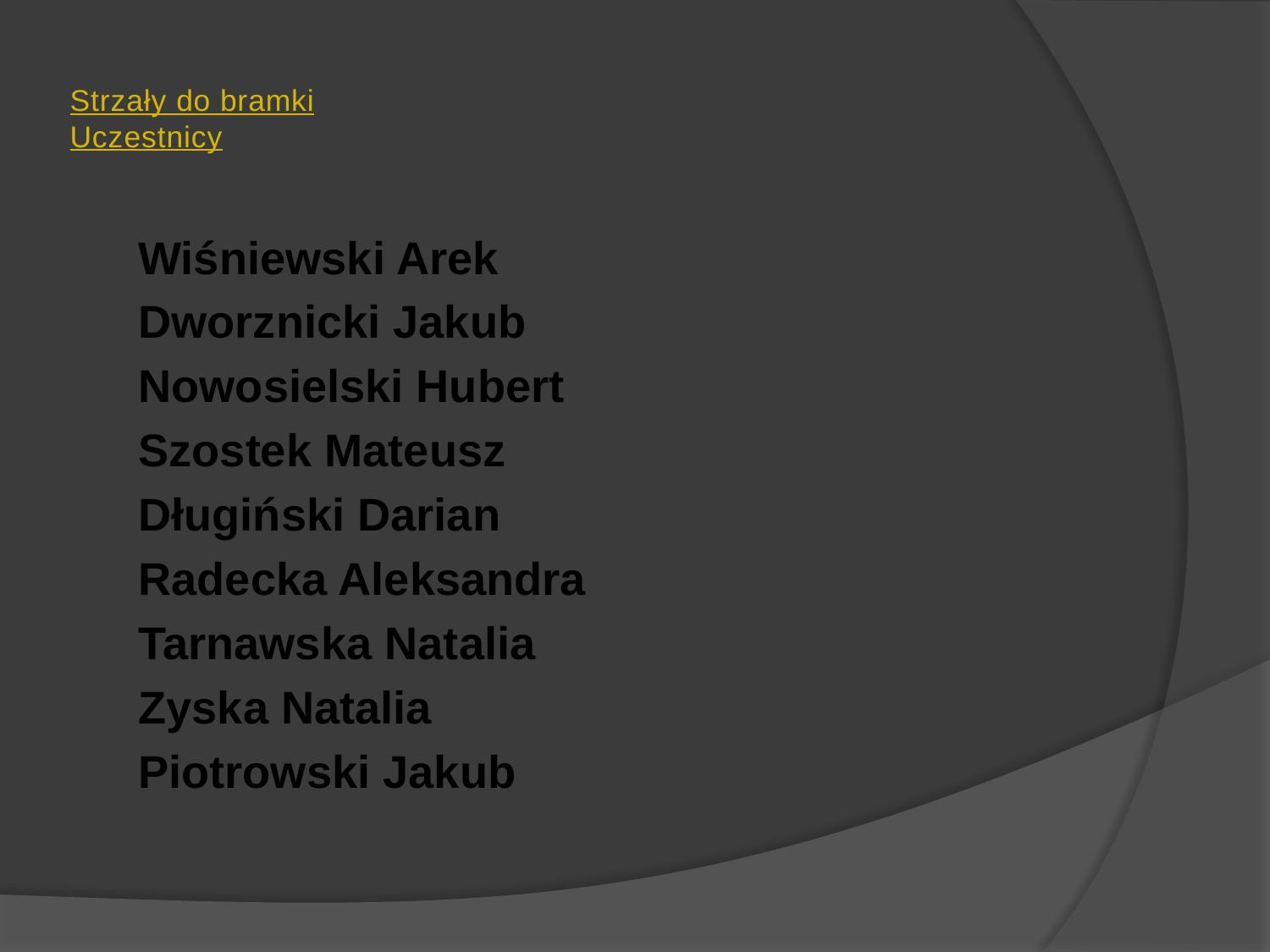

# Strzały do bramki Uczestnicy
Wiśniewski Arek
Dworznicki Jakub
Nowosielski Hubert
Szostek Mateusz
Długiński Darian
Radecka Aleksandra
Tarnawska Natalia
Zyska Natalia
Piotrowski Jakub